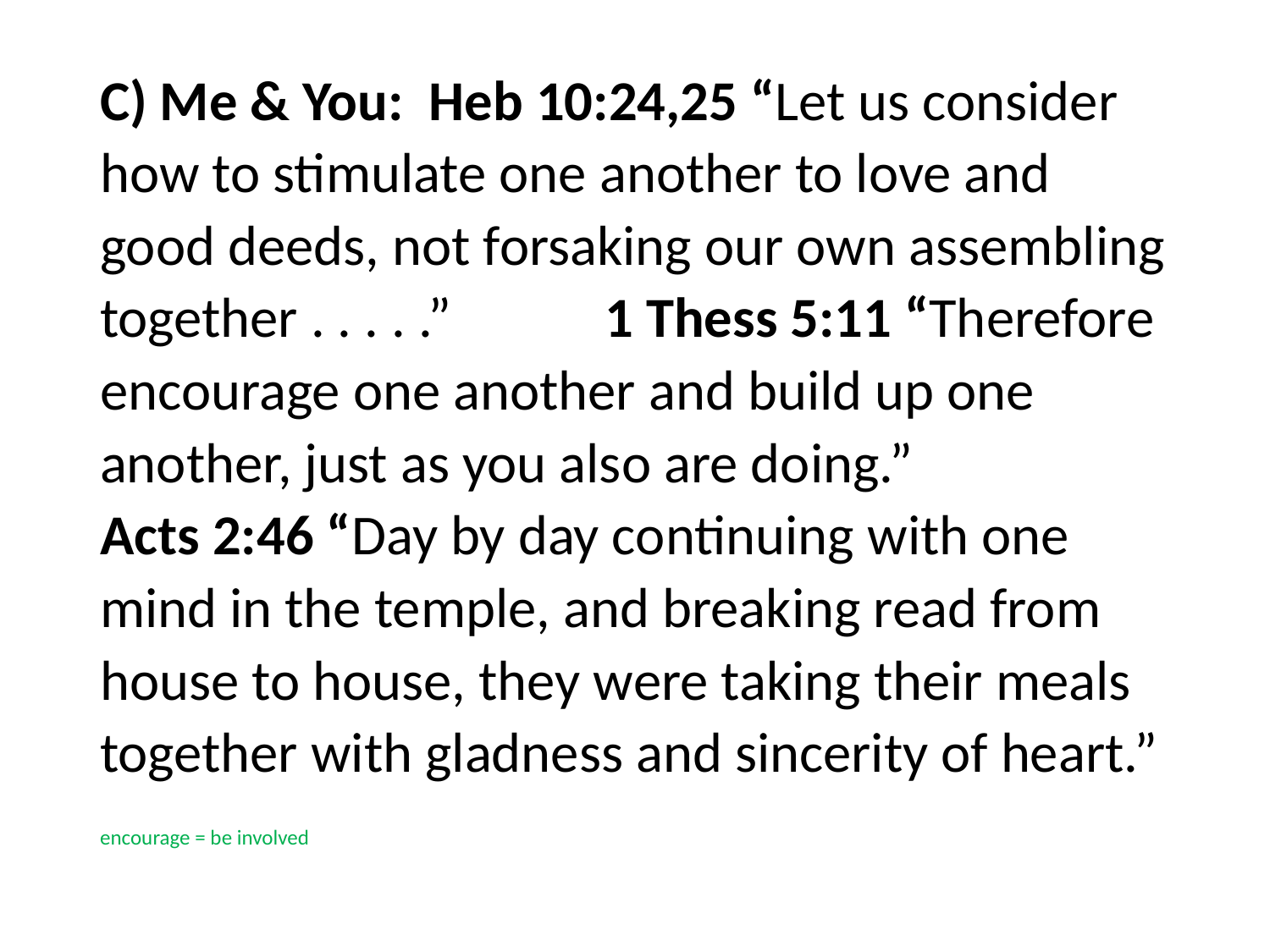

#
C) Me & You:  Heb 10:24,25 “Let us consider how to stimulate one another to love and good deeds, not forsaking our own assembling together . . . . .”            1 Thess 5:11 “Therefore encourage one another and build up one another, just as you also are doing.”             Acts 2:46 “Day by day continuing with one mind in the temple, and breaking read from house to house, they were taking their meals together with gladness and sincerity of heart.” encourage = be involved